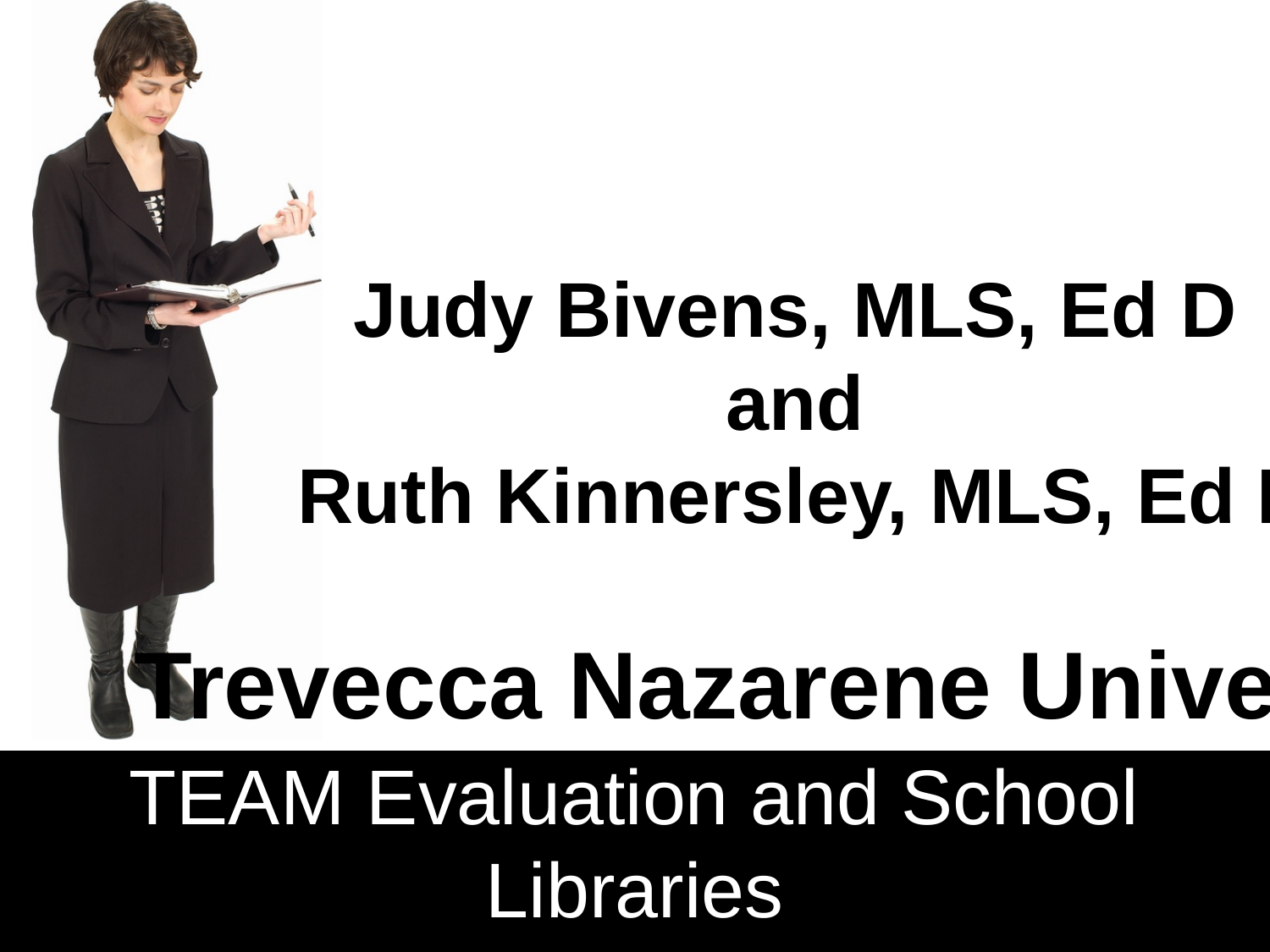

Judy Bivens, MLS, Ed D
and
Ruth Kinnersley, MLS, Ed D

Trevecca Nazarene University
# TEAM Evaluation and School Libraries